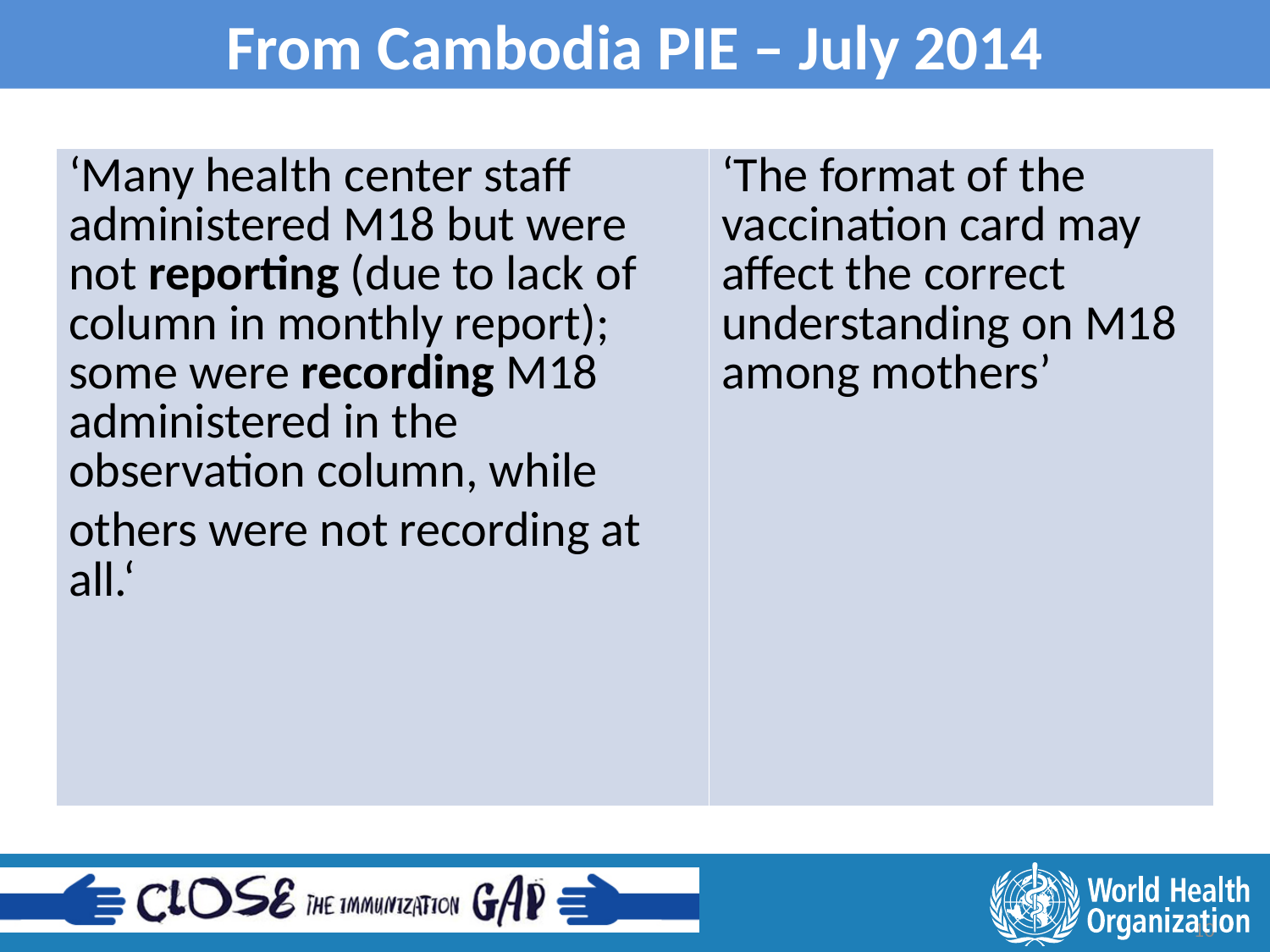

From Cambodia PIE – July 2014
| ‘Many health center staff administered M18 but were not reporting (due to lack of column in monthly report); some were recording M18 administered in the observation column, while others were not recording at all.‘ | ‘The format of the vaccination card may affect the correct understanding on M18 among mothers’ |
| --- | --- |